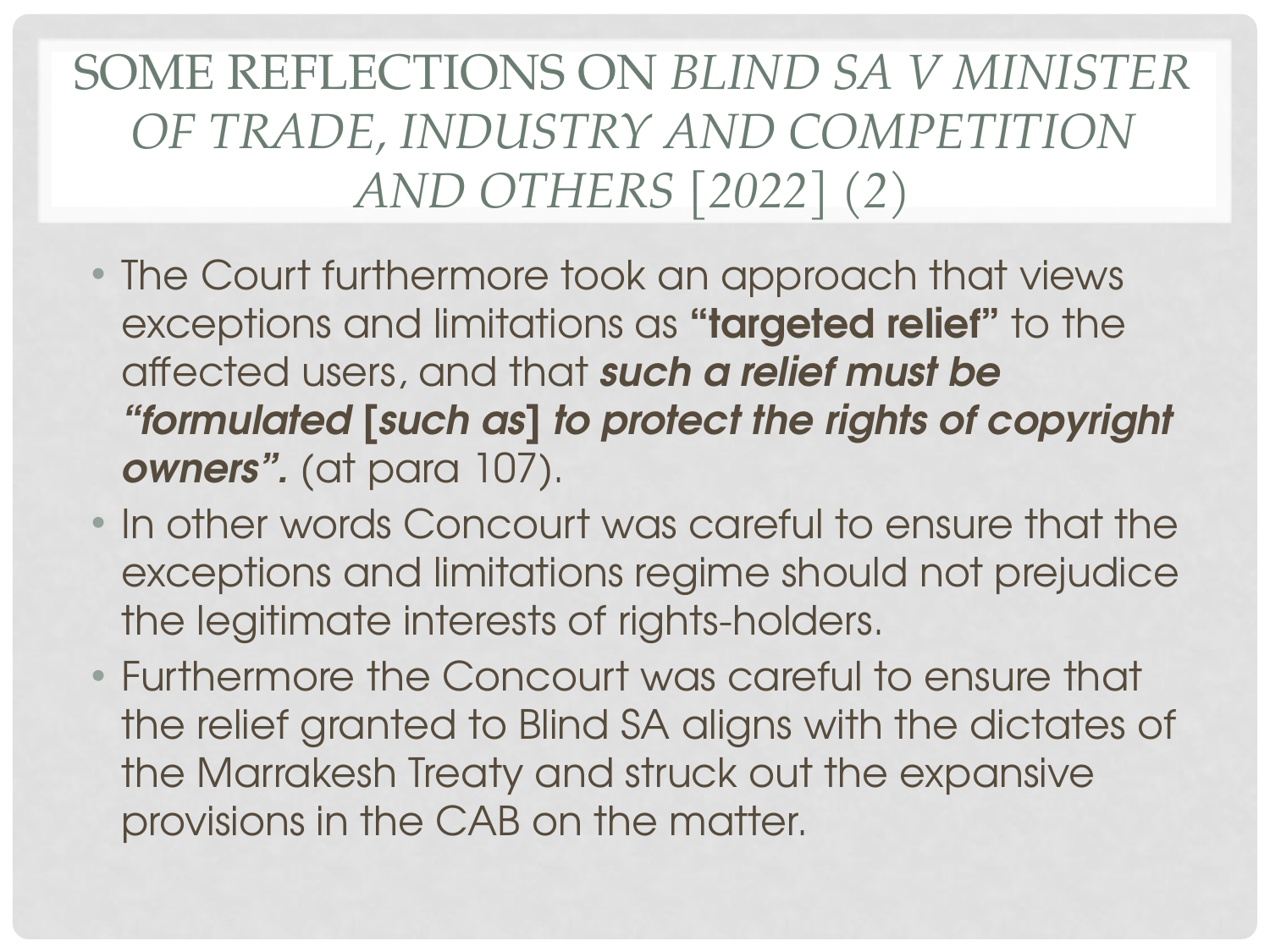

# Some reflections on blind sa v minister of trade, industry and competition and others [2022] (2)
The Court furthermore took an approach that views exceptions and limitations as “targeted relief” to the affected users, and that such a relief must be “formulated [such as] to protect the rights of copyright owners”. (at para 107).
In other words Concourt was careful to ensure that the exceptions and limitations regime should not prejudice the legitimate interests of rights-holders.
Furthermore the Concourt was careful to ensure that the relief granted to Blind SA aligns with the dictates of the Marrakesh Treaty and struck out the expansive provisions in the CAB on the matter.